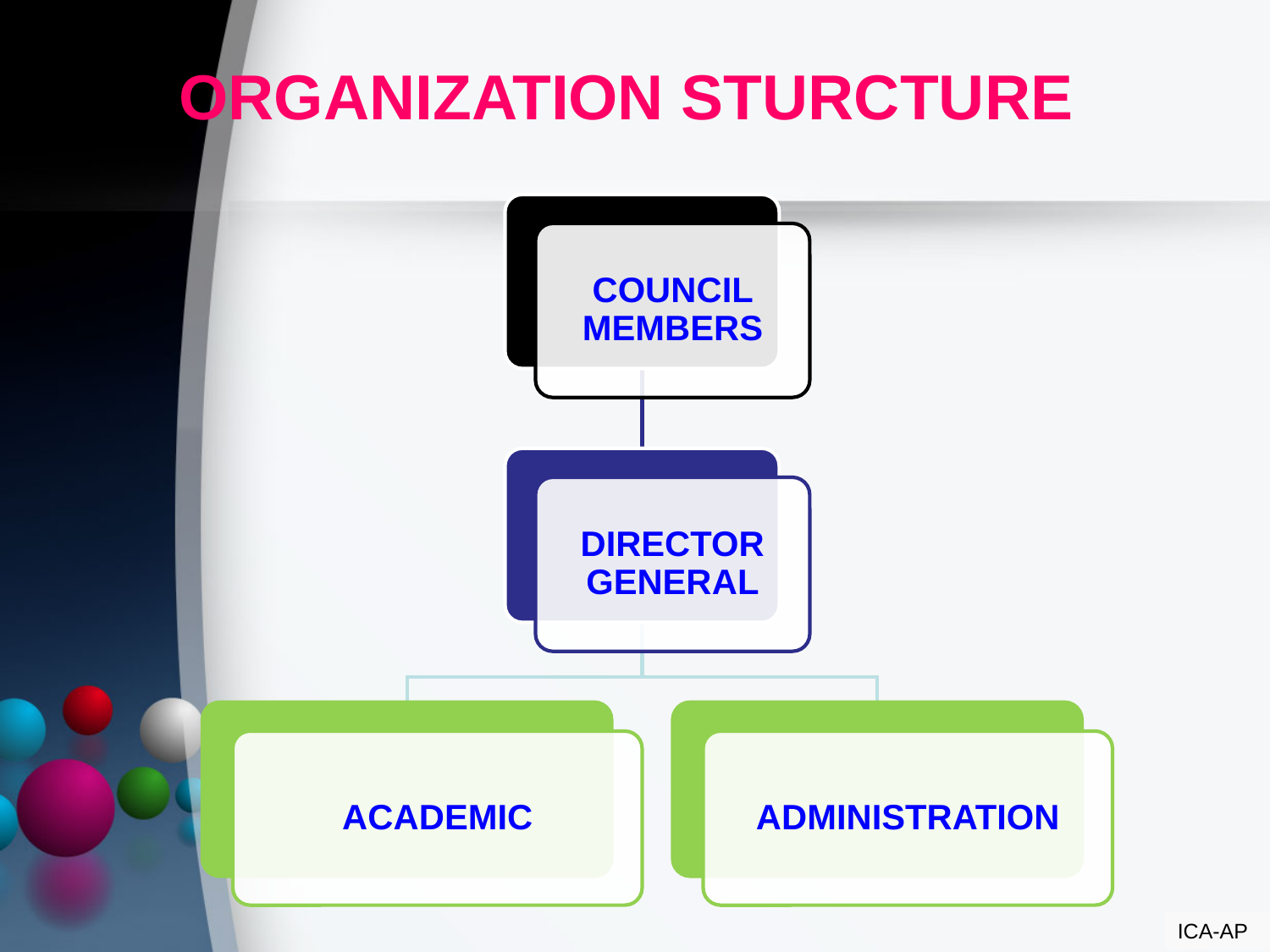

# ORGANIZATION STURCTURE
COUNCIL MEMBERS
DIRECTOR GENERAL
ACADEMIC
ADMINISTRATION
ICA-AP